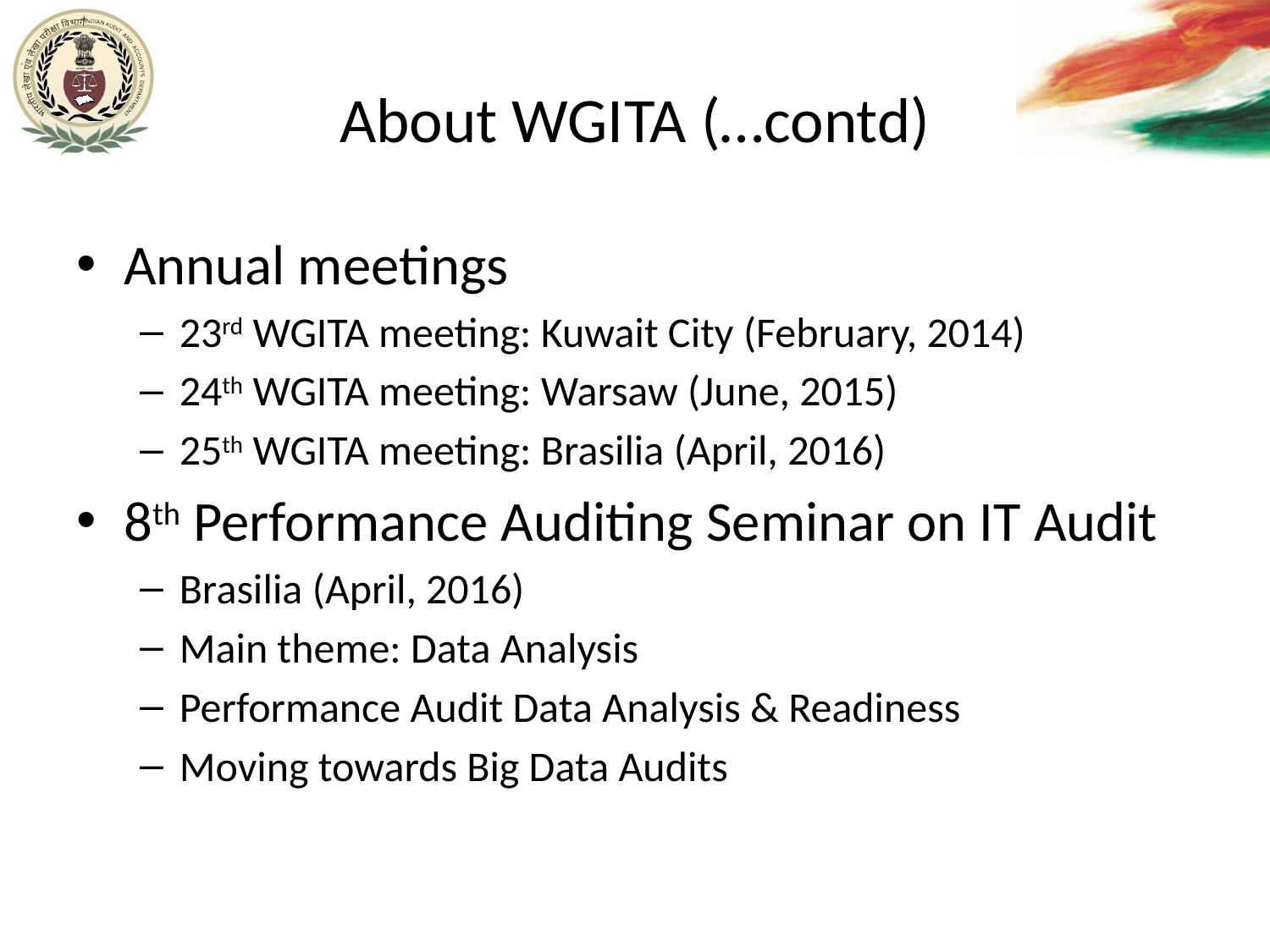

# About WGITA (…contd)
Annual meetings
23rd WGITA meeting: Kuwait City (February, 2014)
24th WGITA meeting: Warsaw (June, 2015)
25th WGITA meeting: Brasilia (April, 2016)
8th Performance Auditing Seminar on IT Audit
Brasilia (April, 2016)
Main theme: Data Analysis
Performance Audit Data Analysis & Readiness
Moving towards Big Data Audits